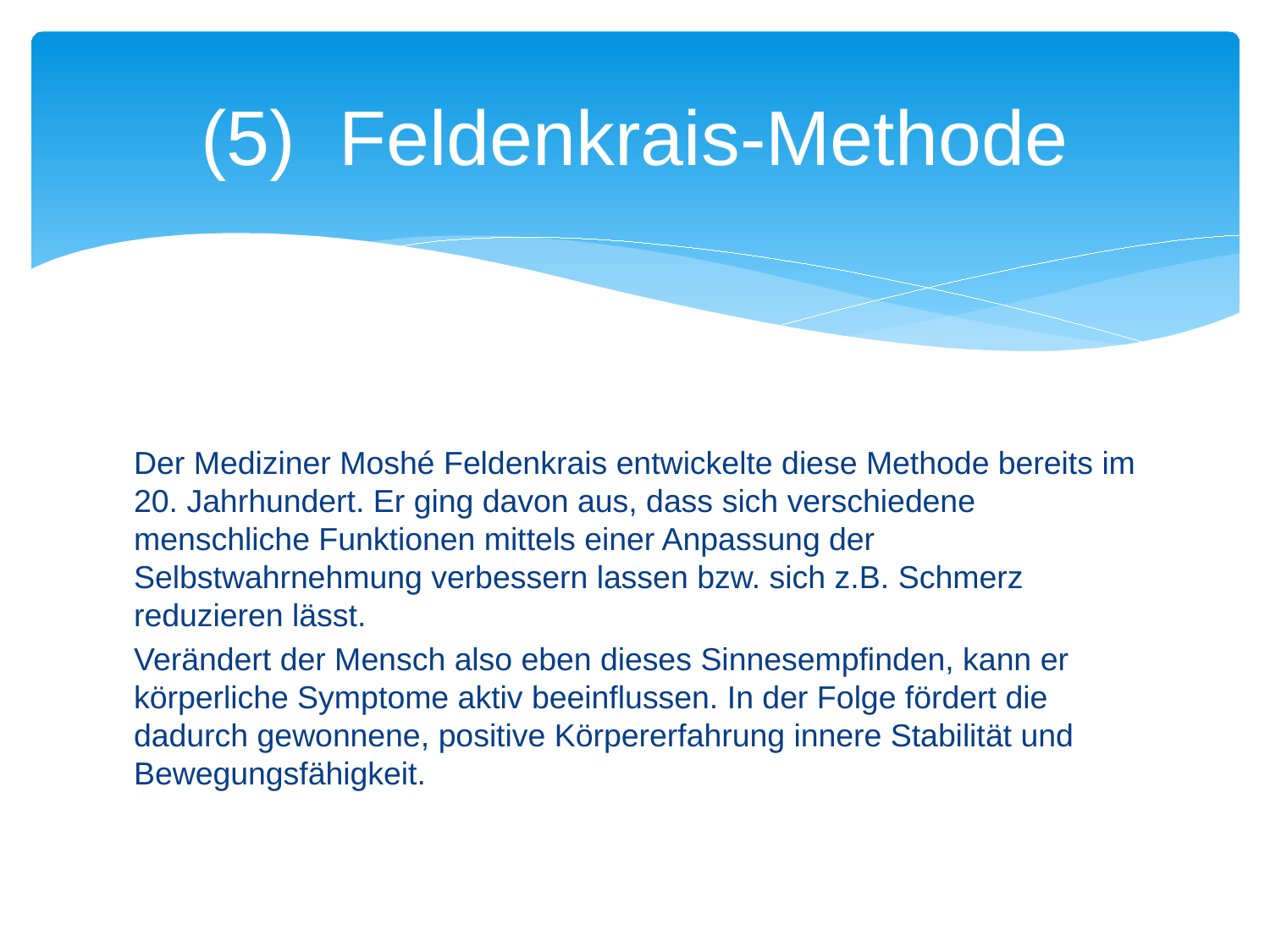

# (5)  Feldenkrais-Methode
Der Mediziner Moshé Feldenkrais entwickelte diese Methode bereits im 20. Jahrhundert. Er ging davon aus, dass sich verschiedene menschliche Funktionen mittels einer Anpassung der Selbstwahrnehmung verbessern lassen bzw. sich z.B. Schmerz reduzieren lässt.
Verändert der Mensch also eben dieses Sinnesempfinden, kann er körperliche Symptome aktiv beeinflussen. In der Folge fördert die dadurch gewonnene, positive Körpererfahrung innere Stabilität und Bewegungsfähigkeit.